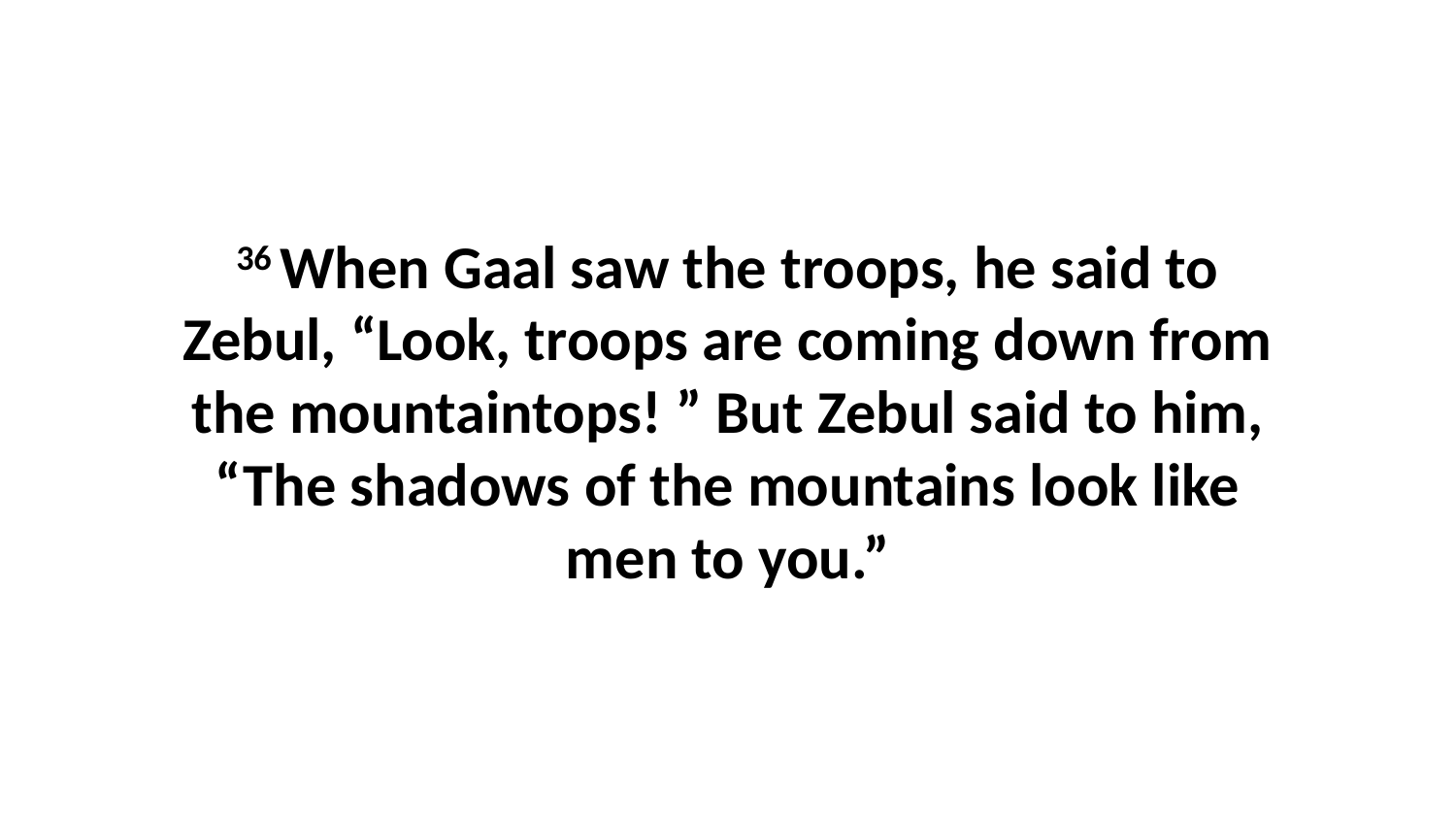

36 When Gaal saw the troops, he said to Zebul, “Look, troops are coming down from the mountaintops! ” But Zebul said to him, “The shadows of the mountains look like men to you.”